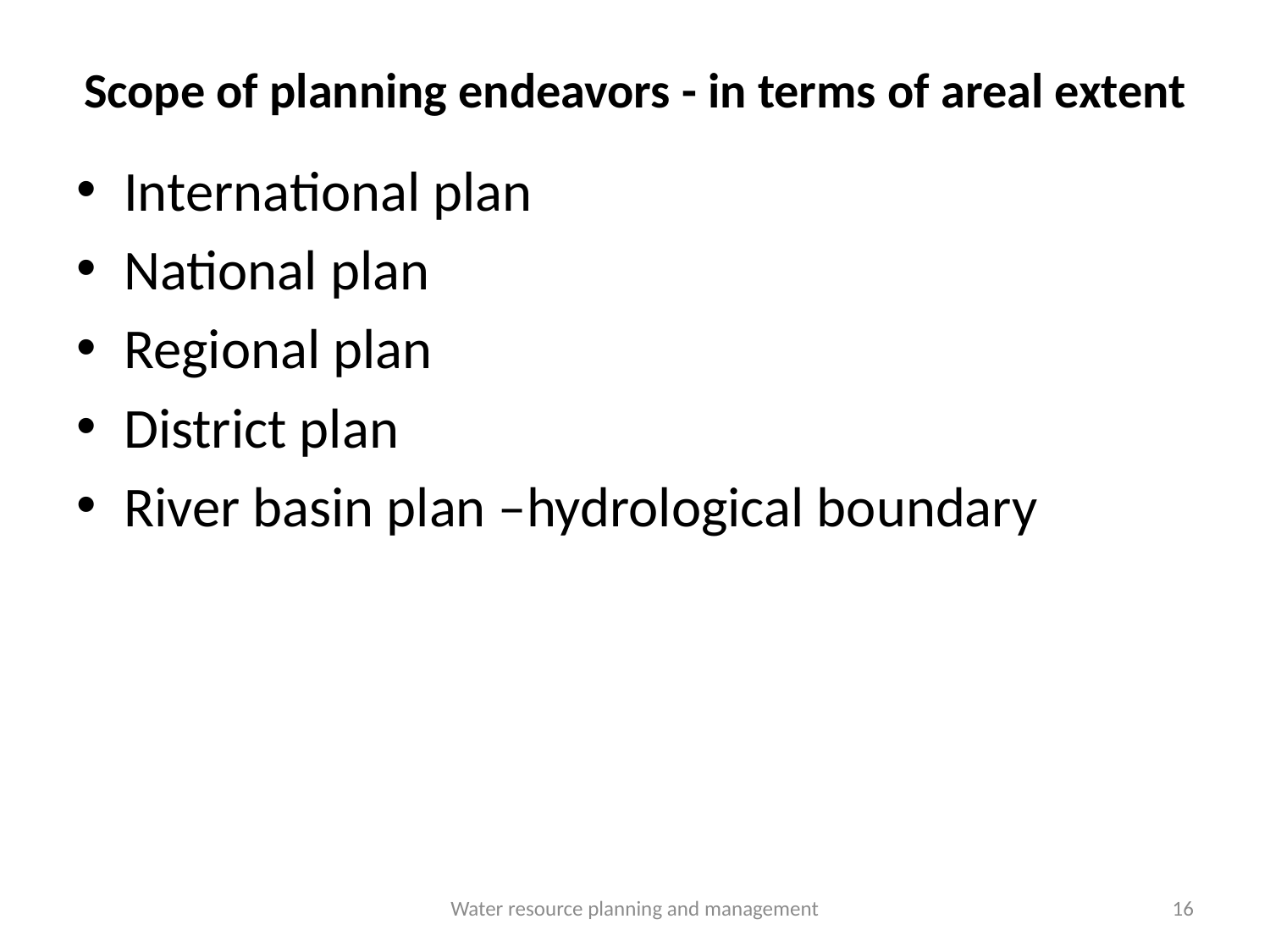

# Scope of planning endeavors - in terms of areal extent
International plan
National plan
Regional plan
District plan
River basin plan –hydrological boundary
Water resource planning and management
16